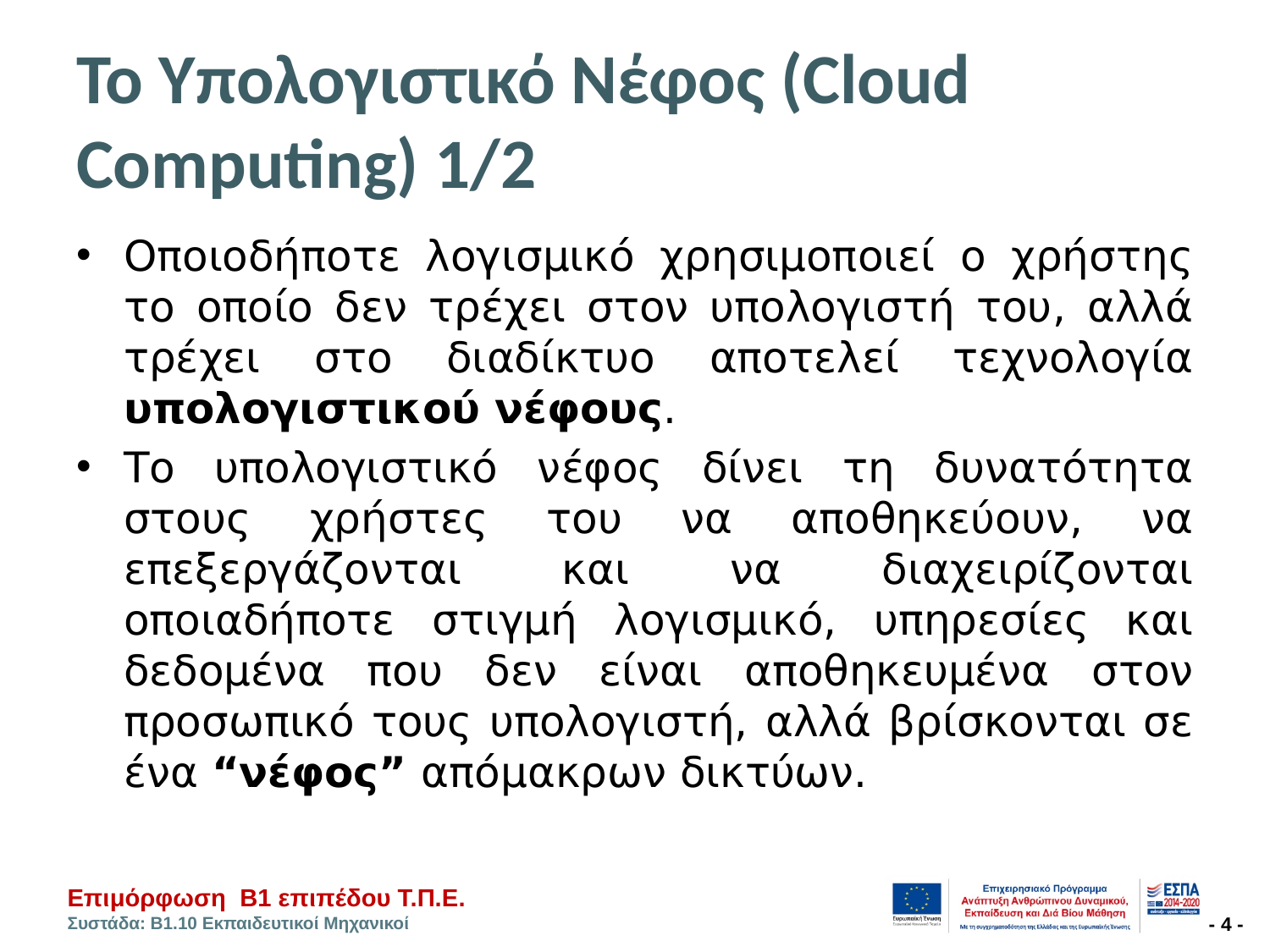

# Το Υπολογιστικό Νέφος (Cloud Computing) 1/2
Οποιοδήποτε λογισμικό χρησιμοποιεί ο χρήστης το οποίο δεν τρέχει στον υπολογιστή του, αλλά τρέχει στο διαδίκτυο αποτελεί τεχνολογία υπολογιστικού νέφους.
Το υπολογιστικό νέφος δίνει τη δυνατότητα στους χρήστες του να αποθηκεύουν, να επεξεργάζονται και να διαχειρίζονται οποιαδήποτε στιγμή λογισμικό, υπηρεσίες και δεδομένα που δεν είναι αποθηκευμένα στον προσωπικό τους υπολογιστή, αλλά βρίσκονται σε ένα “νέφος” απόμακρων δικτύων.